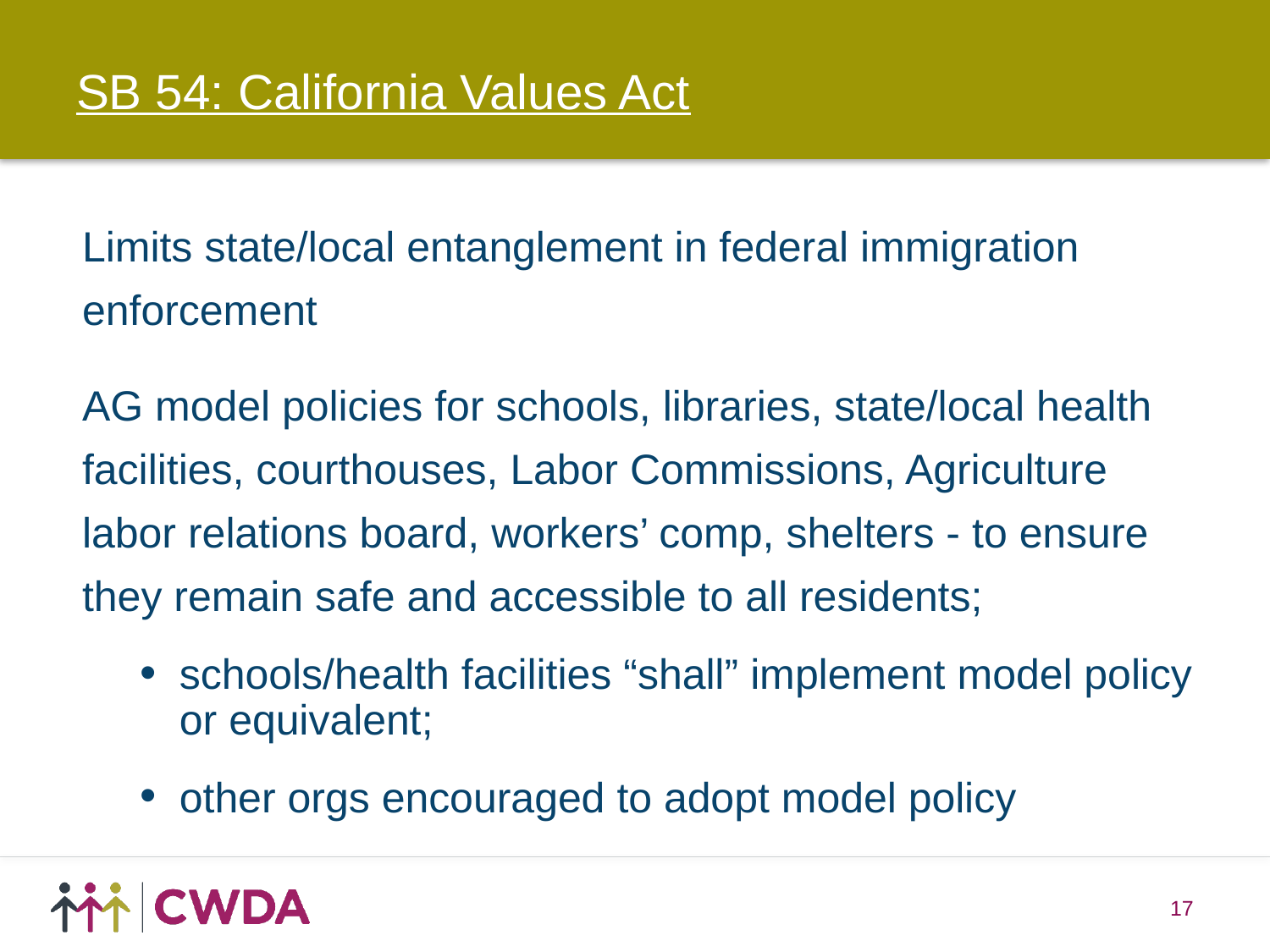

# SB 54: California Values Act
Limits state/local entanglement in federal immigration enforcement
AG model policies for schools, libraries, state/local health facilities, courthouses, Labor Commissions, Agriculture labor relations board, workers’ comp, shelters - to ensure they remain safe and accessible to all residents;
schools/health facilities “shall” implement model policy or equivalent;
other orgs encouraged to adopt model policy
17